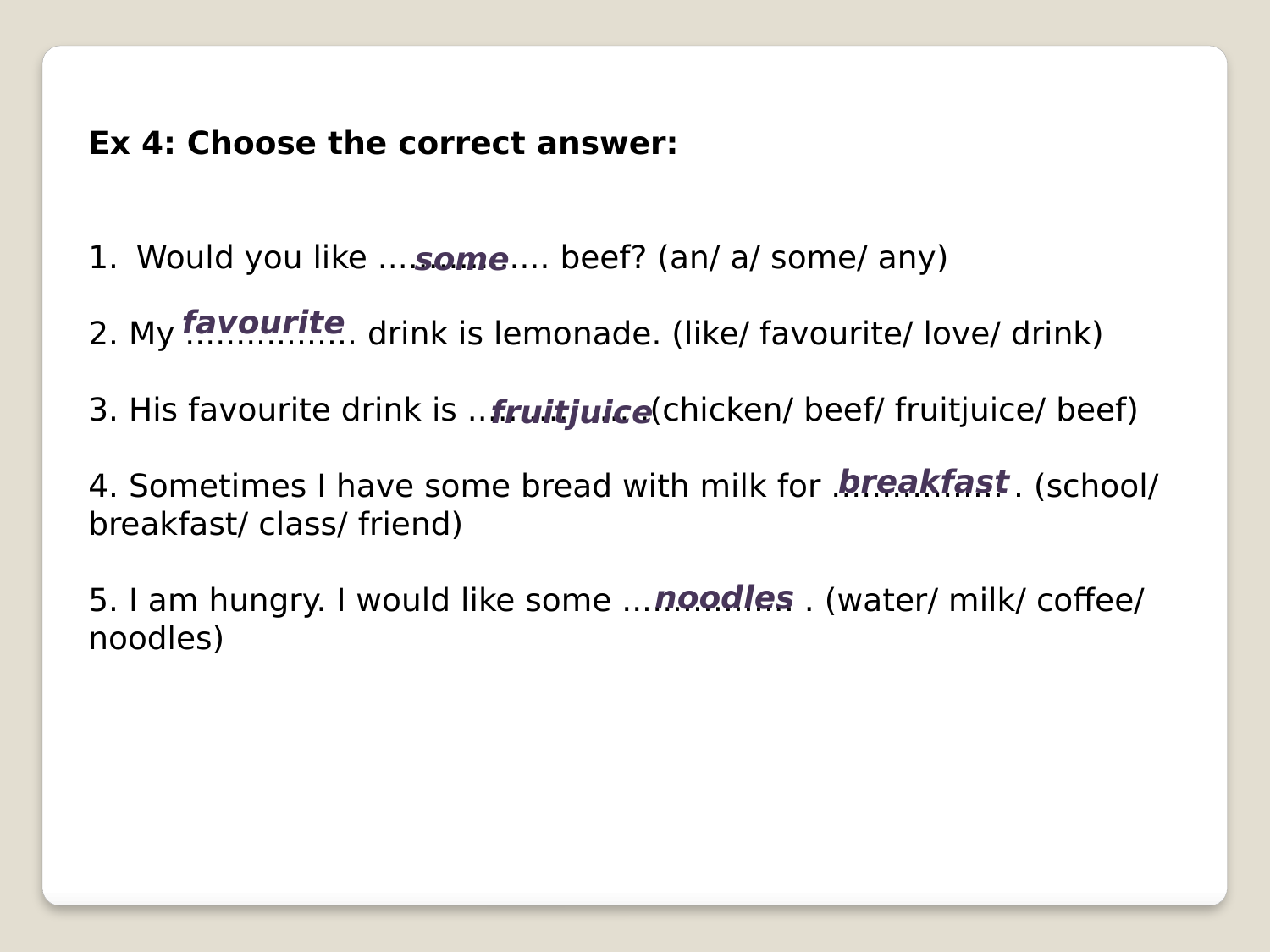

Ex 4: Choose the correct answer:

Would you like ................. beef? (an/ a/ some/ any)

2. My ................. drink is lemonade. (like/ favourite/ love/ drink)

3. His favourite drink is ................ .(chicken/ beef/ fruitjuice/ beef)

4. Sometimes I have some bread with milk for ................. . (school/ breakfast/ class/ friend)

5. I am hungry. I would like some ................. . (water/ milk/ coffee/ noodles)

some
favourite
fruitjuice
breakfast
noodles